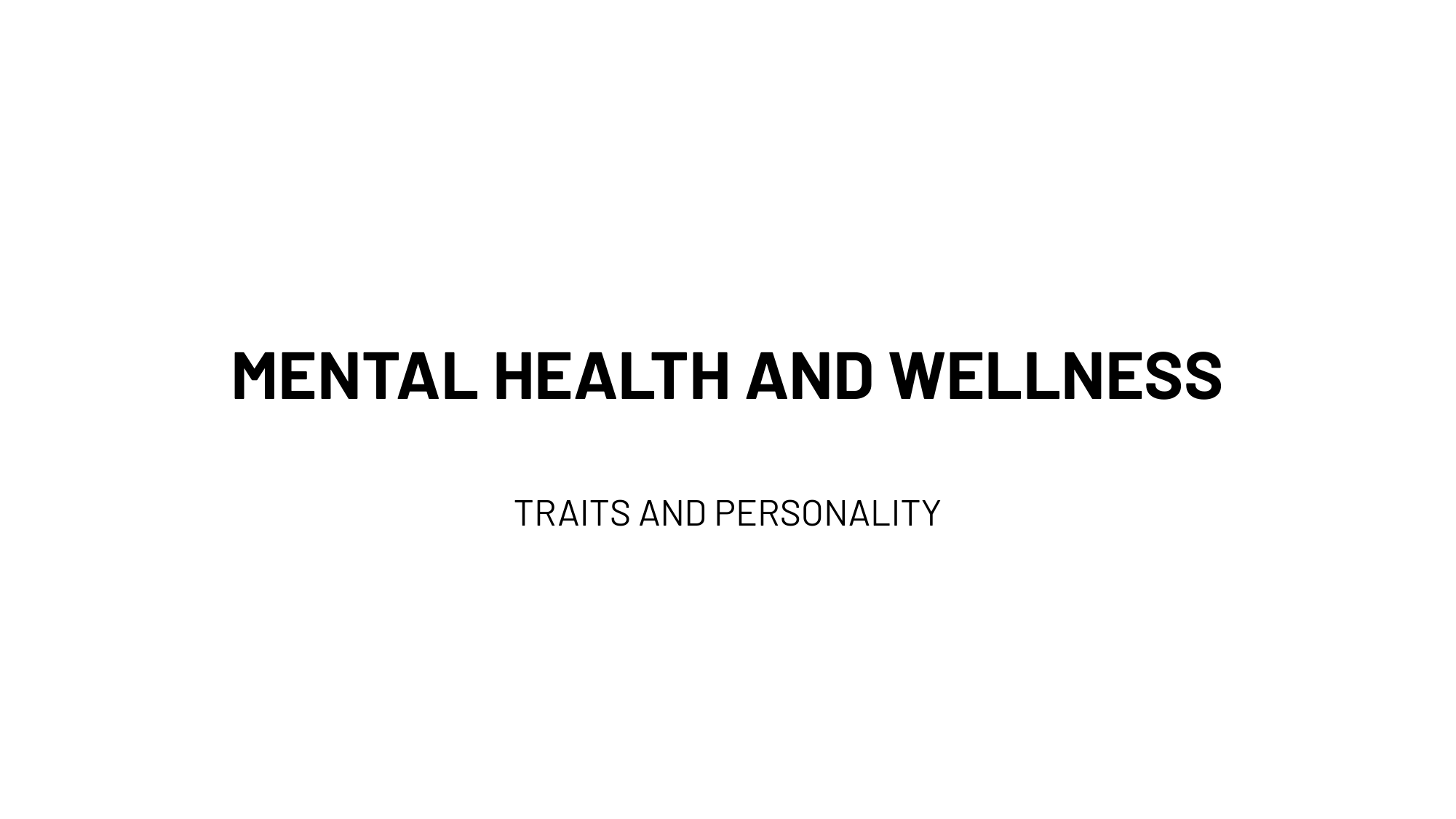

# MENTAL HEALTH AND WELLNESS

TRAITS AND PERSONALITY